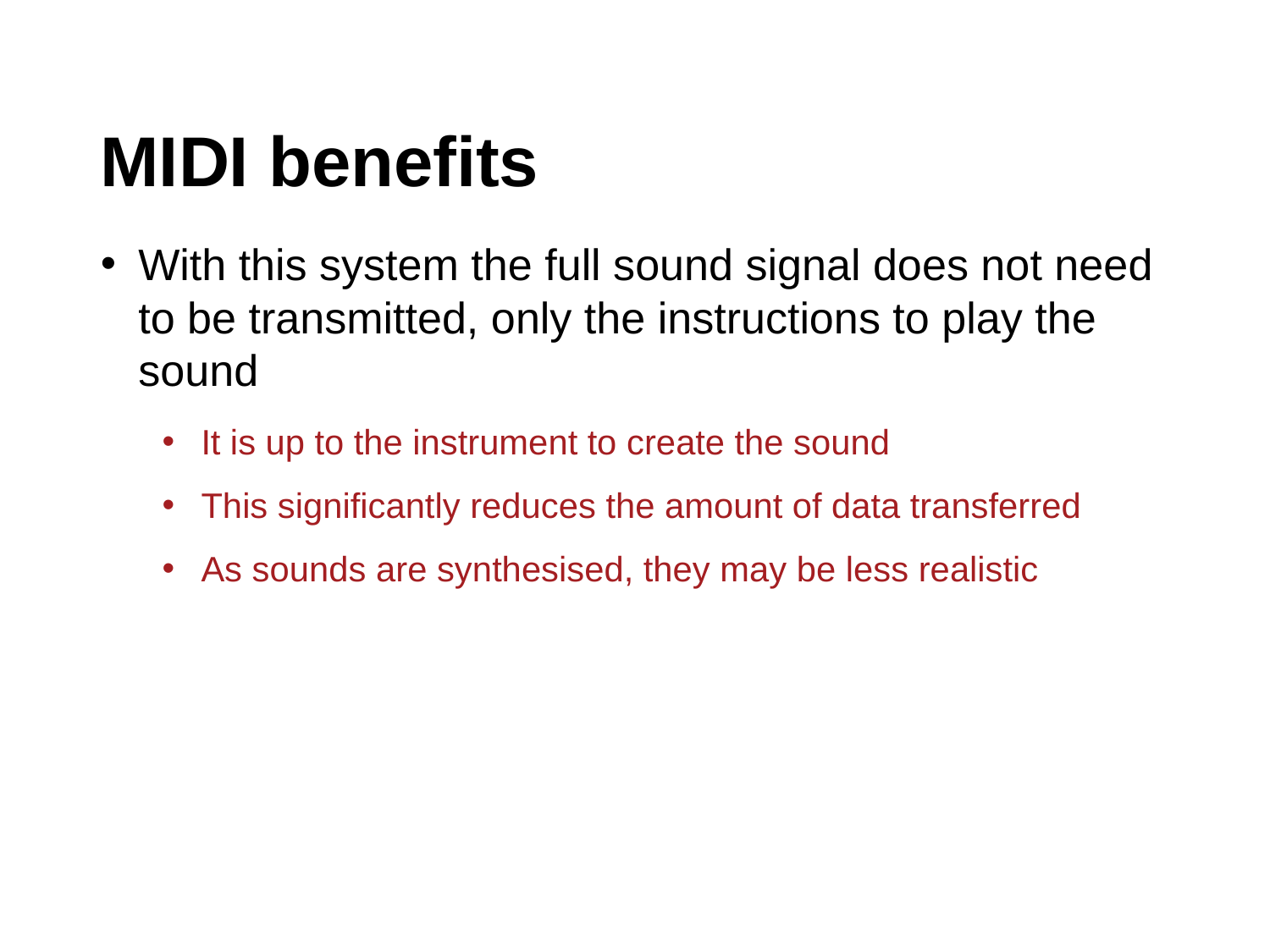

MIDI benefits
With this system the full sound signal does not need to be transmitted, only the instructions to play the sound
It is up to the instrument to create the sound
This significantly reduces the amount of data transferred
As sounds are synthesised, they may be less realistic